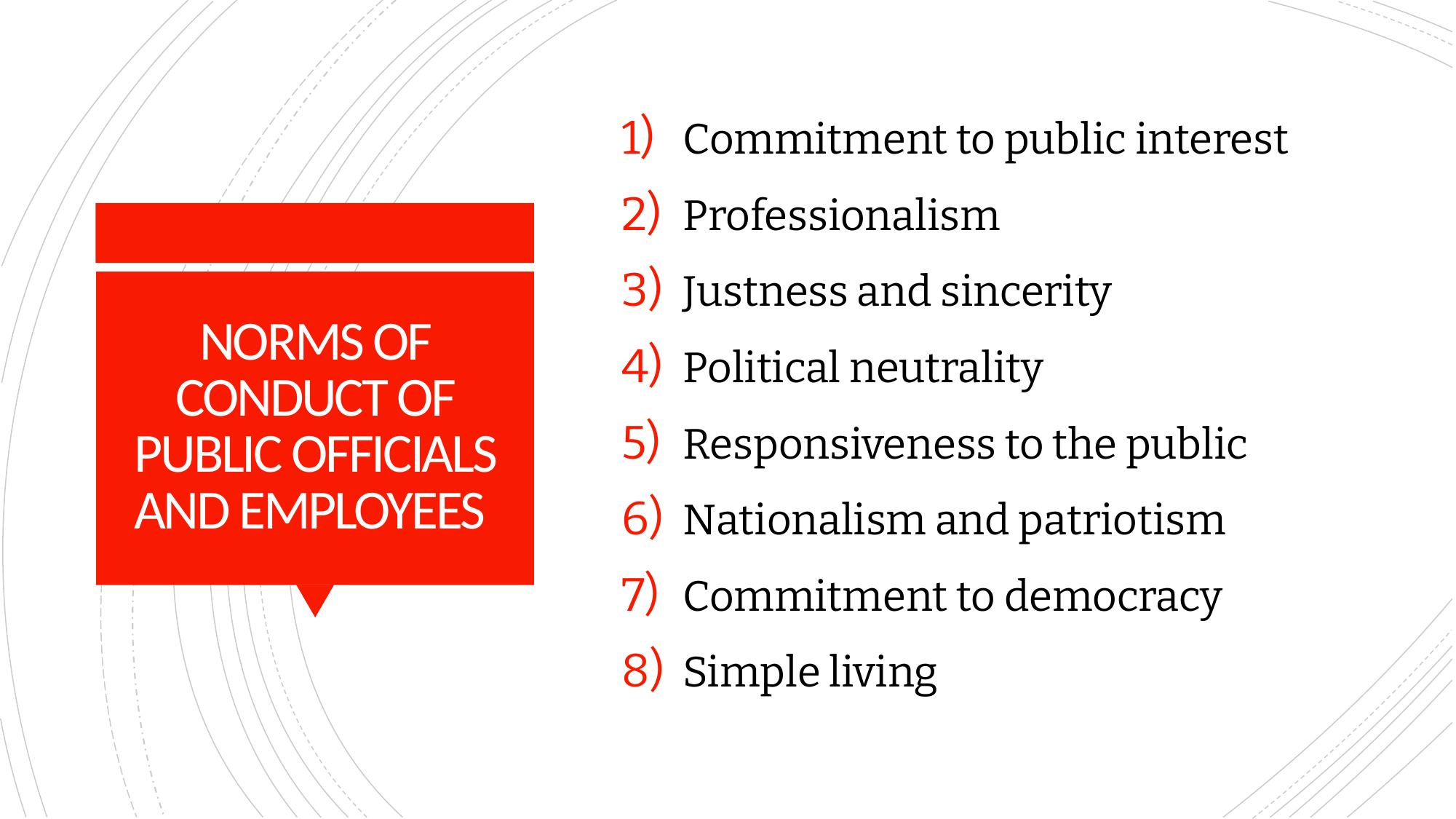

Commitment to public interest
Professionalism
Justness and sincerity
Political neutrality
Responsiveness to the public
Nationalism and patriotism
Commitment to democracy
Simple living

# NORMS OF CONDUCT OF PUBLIC OFFICIALS AND EMPLOYEES